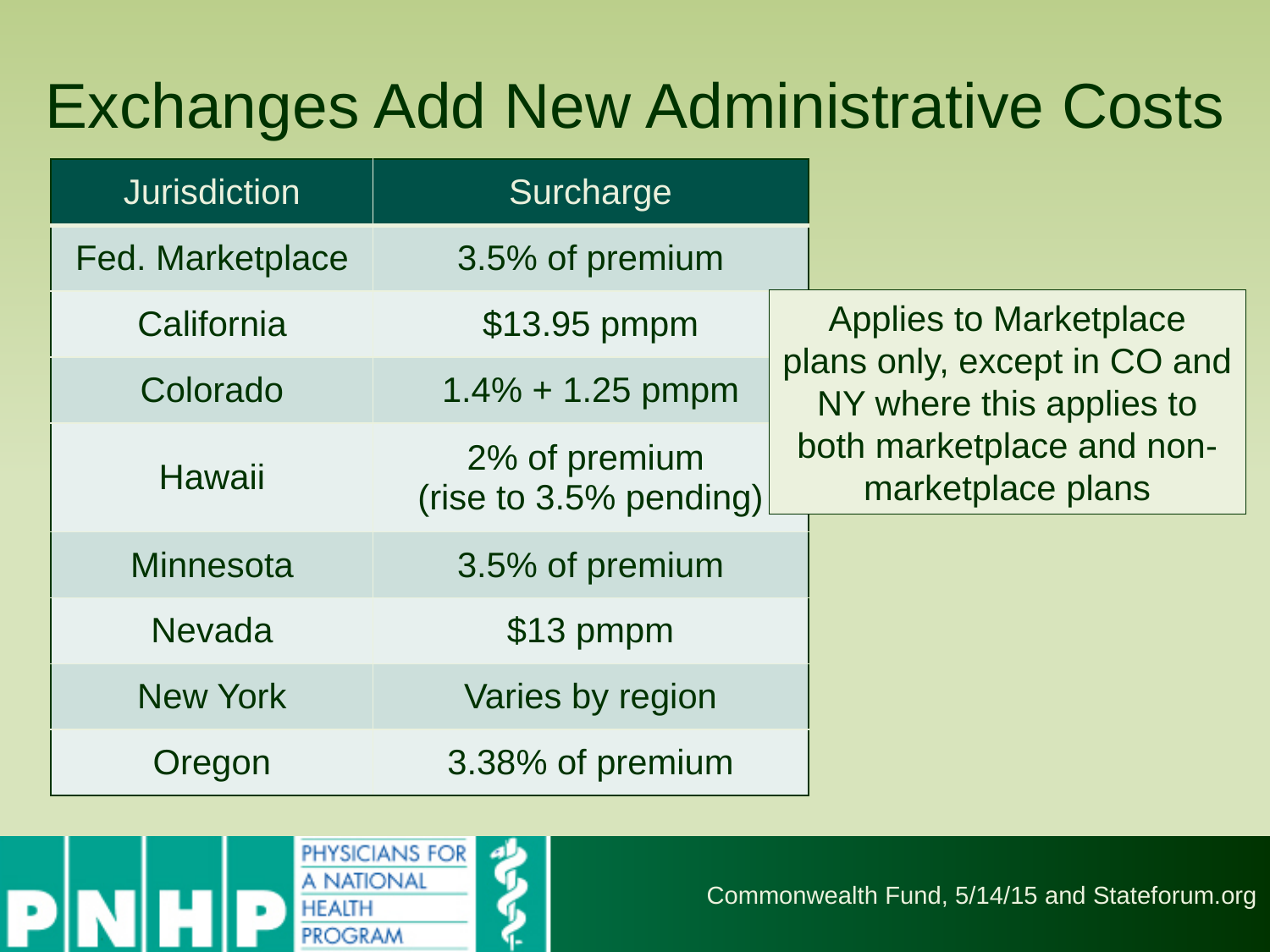

# Exchanges Add New Administrative Costs
| Jurisdiction | Surcharge |
| --- | --- |
| Fed. Marketplace | 3.5% of premium |
| California | $13.95 pmpm |
| Colorado | 1.4% + 1.25 pmpm |
| Hawaii | 2% of premium (rise to 3.5% pending) |
| Minnesota | 3.5% of premium |
| Nevada | $13 pmpm |
| New York | Varies by region |
| Oregon | 3.38% of premium |
Applies to Marketplace plans only, except in CO and NY where this applies to both marketplace and non-marketplace plans
Commonwealth Fund, 5/14/15 and Stateforum.org